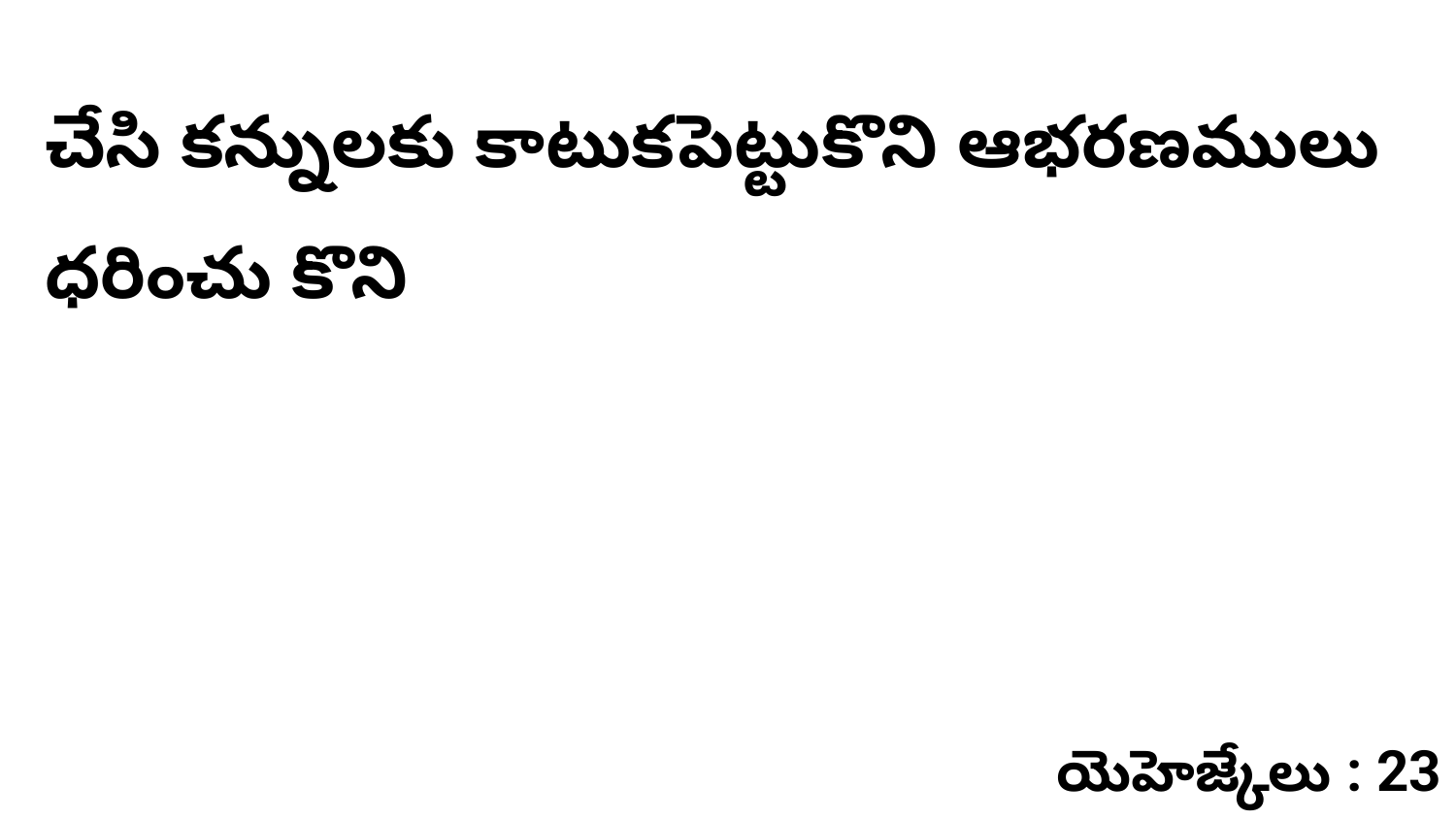

చేసి కన్నులకు కాటుకపెట్టుకొని ఆభరణములు ధరించు కొని
యెహెజ్కేలు : 23